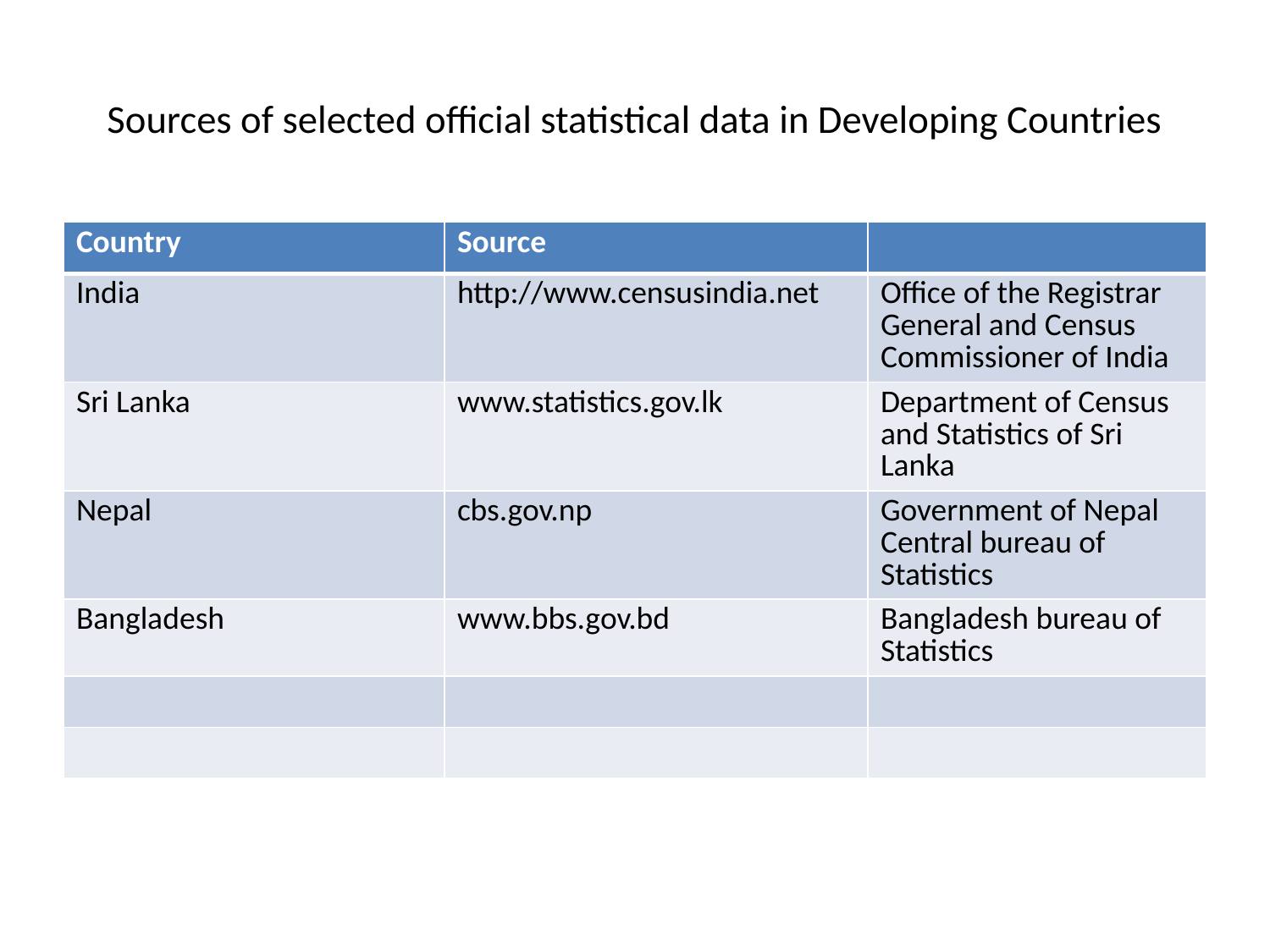

# Sources of selected official statistical data in Developing Countries
| Country | Source |  |
| --- | --- | --- |
| India | http://www.censusindia.net | Office of the Registrar General and Census Commissioner of India |
| Sri Lanka | www.statistics.gov.lk | Department of Census and Statistics of Sri Lanka |
| Nepal | cbs.gov.np | Government of Nepal Central bureau of Statistics |
| Bangladesh | www.bbs.gov.bd | Bangladesh bureau of Statistics |
|  |  |  |
|  |  |  |